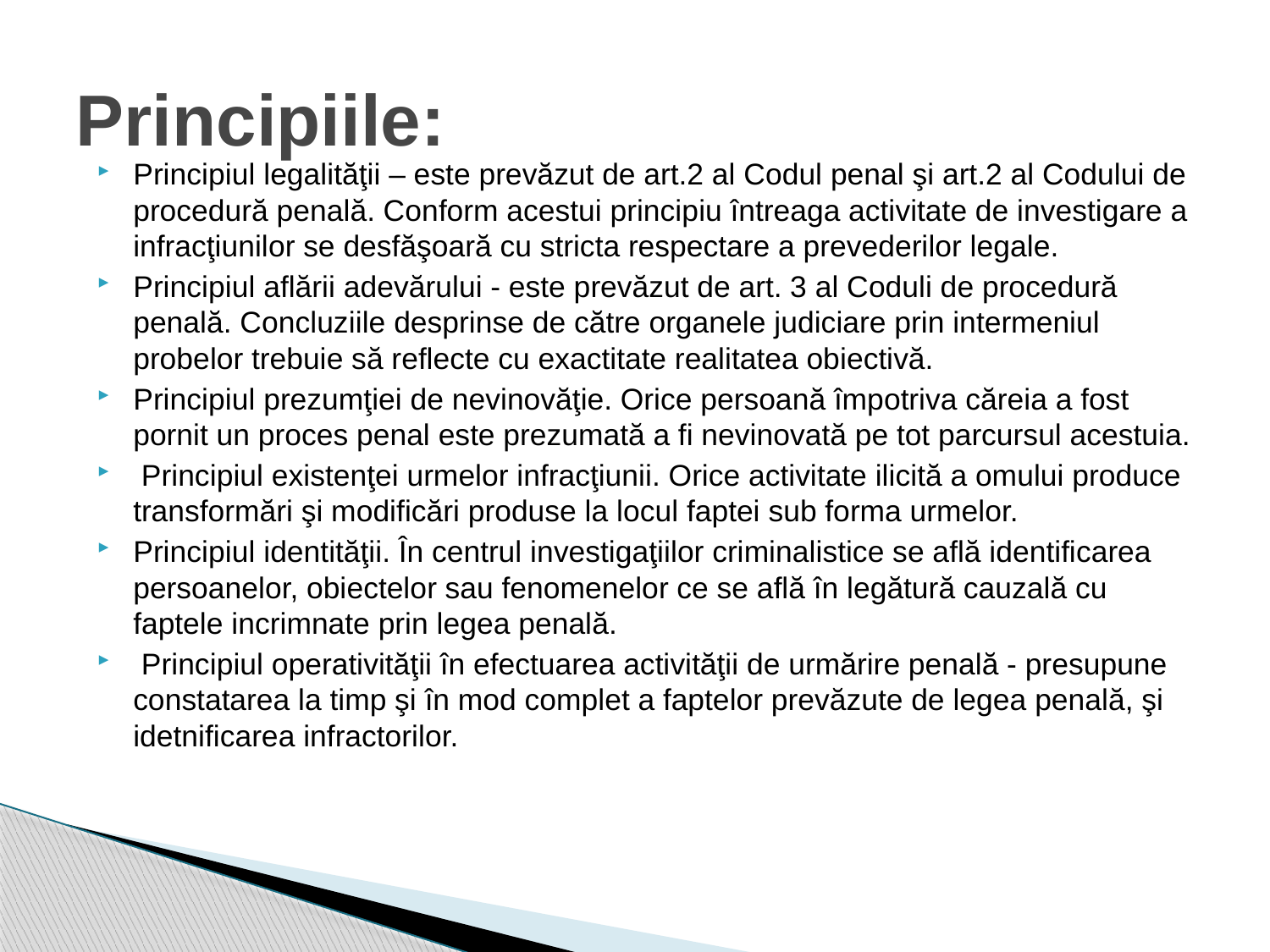

# Principiile:
Principiul legalităţii – este prevăzut de art.2 al Codul penal şi art.2 al Codului de procedură penală. Conform acestui principiu întreaga activitate de investigare a infracţiunilor se desfăşoară cu stricta respectare a prevederilor legale.
Principiul aflării adevărului - este prevăzut de art. 3 al Coduli de procedură penală. Concluziile desprinse de către organele judiciare prin intermeniul probelor trebuie să reflecte cu exactitate realitatea obiectivă.
Principiul prezumţiei de nevinovăţie. Orice persoană împotriva căreia a fost pornit un proces penal este prezumată a fi nevinovată pe tot parcursul acestuia.
 Principiul existenţei urmelor infracţiunii. Orice activitate ilicită a omului produce transformări şi modificări produse la locul faptei sub forma urmelor.
Principiul identităţii. În centrul investigaţiilor criminalistice se află identificarea persoanelor, obiectelor sau fenomenelor ce se află în legătură cauzală cu faptele incrimnate prin legea penală.
 Principiul operativităţii în efectuarea activităţii de urmărire penală - presupune constatarea la timp şi în mod complet a faptelor prevăzute de legea penală, şi idetnificarea infractorilor.